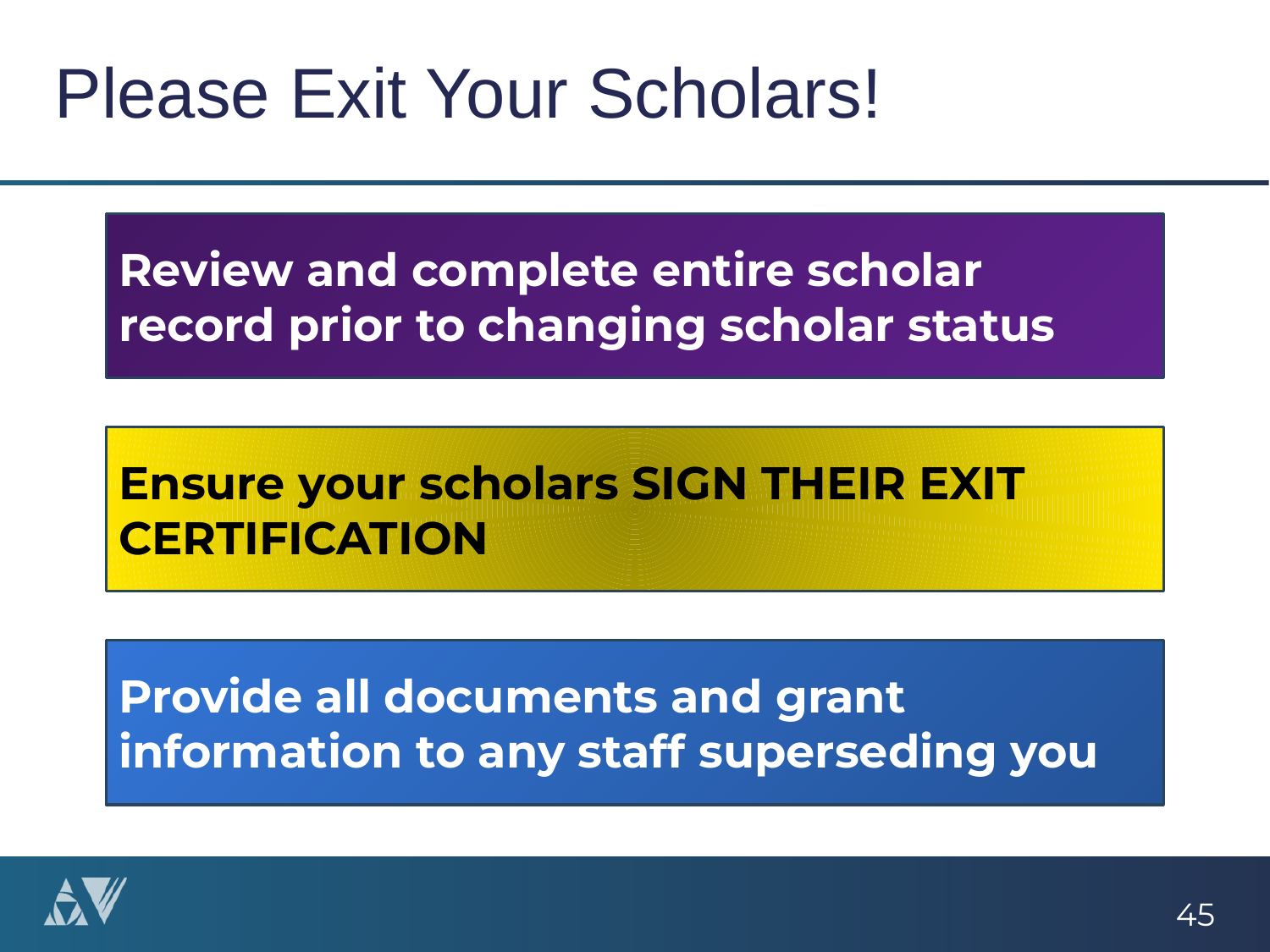

# Please Exit Your Scholars!
Review and complete entire scholar record prior to changing scholar status
Ensure your scholars SIGN THEIR EXIT CERTIFICATION
Provide all documents and grant information to any staff superseding you
45